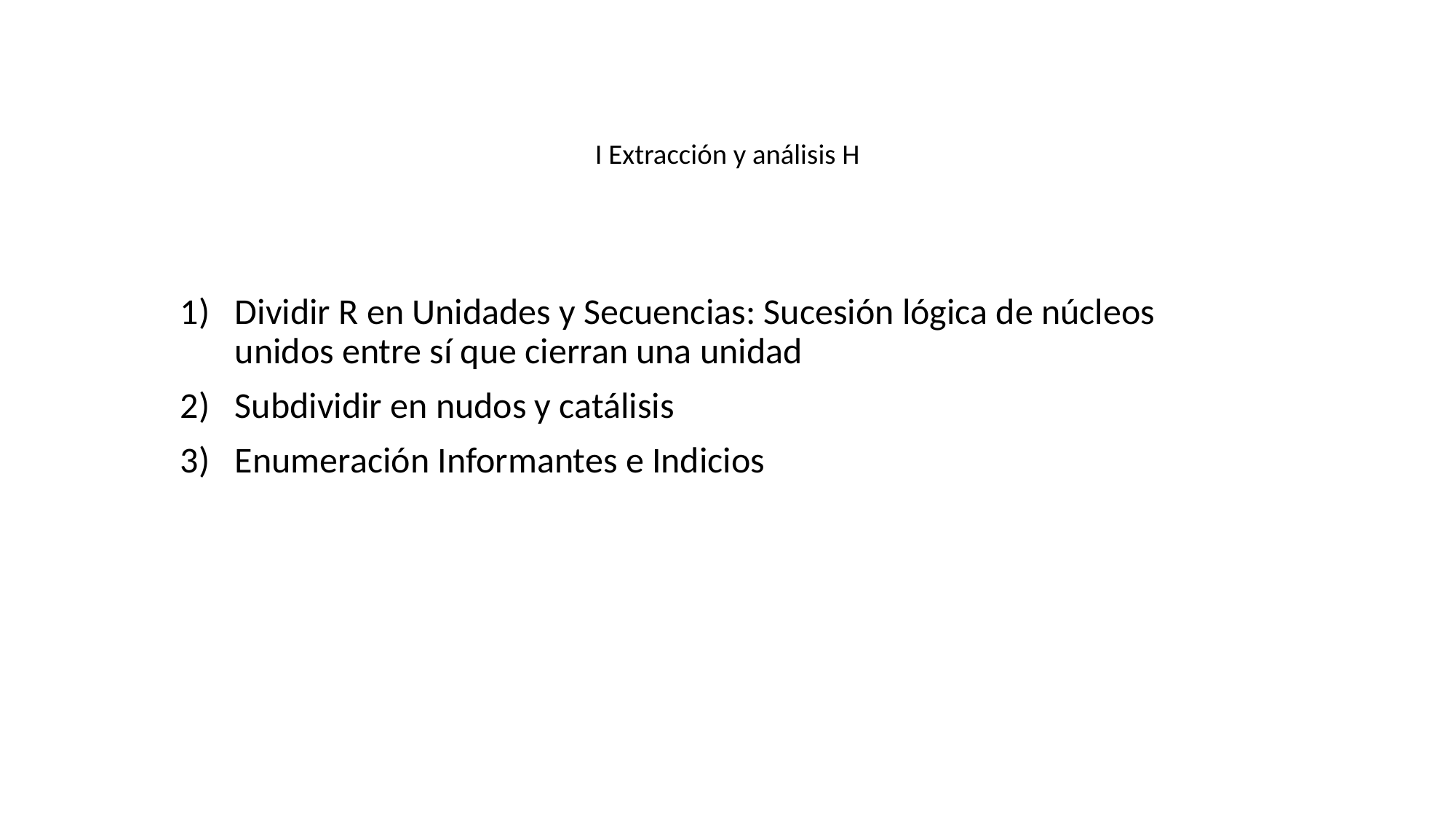

# I Extracción y análisis H

Dividir R en Unidades y Secuencias: Sucesión lógica de núcleos unidos entre sí que cierran una unidad
Subdividir en nudos y catálisis
Enumeración Informantes e Indicios